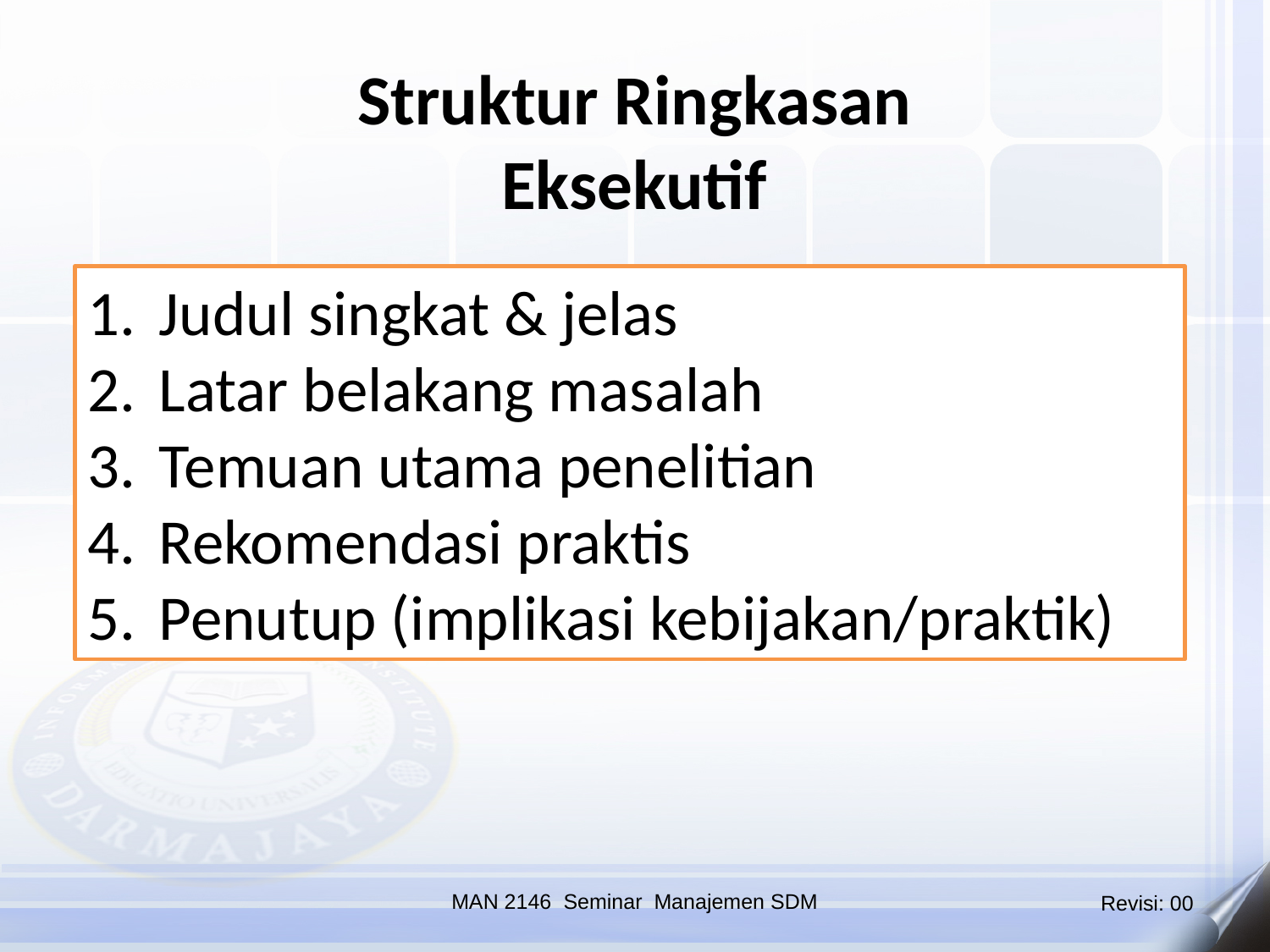

Struktur Ringkasan Eksekutif
Judul singkat & jelas
Latar belakang masalah
Temuan utama penelitian
Rekomendasi praktis
Penutup (implikasi kebijakan/praktik)
MAN 2146  Seminar  Manajemen SDM